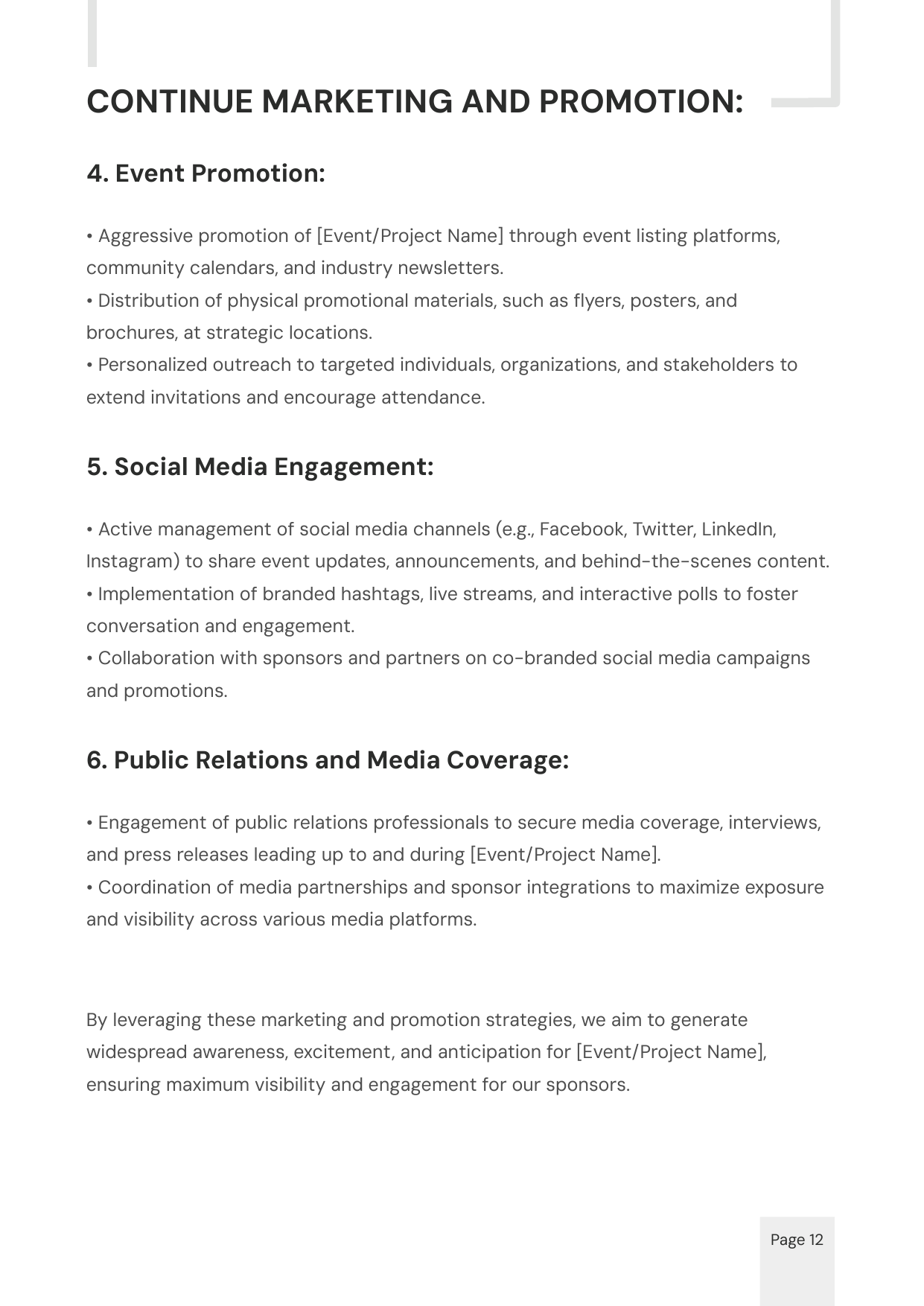

CONTINUE MARKETING AND PROMOTION:
4. Event Promotion:
• Aggressive promotion of [Event/Project Name] through event listing platforms, community calendars, and industry newsletters.
• Distribution of physical promotional materials, such as flyers, posters, and brochures, at strategic locations.
• Personalized outreach to targeted individuals, organizations, and stakeholders to extend invitations and encourage attendance.
5. Social Media Engagement:
• Active management of social media channels (e.g., Facebook, Twitter, LinkedIn, Instagram) to share event updates, announcements, and behind-the-scenes content.
• Implementation of branded hashtags, live streams, and interactive polls to foster conversation and engagement.
• Collaboration with sponsors and partners on co-branded social media campaigns and promotions.
6. Public Relations and Media Coverage:
• Engagement of public relations professionals to secure media coverage, interviews, and press releases leading up to and during [Event/Project Name].
• Coordination of media partnerships and sponsor integrations to maximize exposure and visibility across various media platforms.
By leveraging these marketing and promotion strategies, we aim to generate widespread awareness, excitement, and anticipation for [Event/Project Name], ensuring maximum visibility and engagement for our sponsors.

Page 12